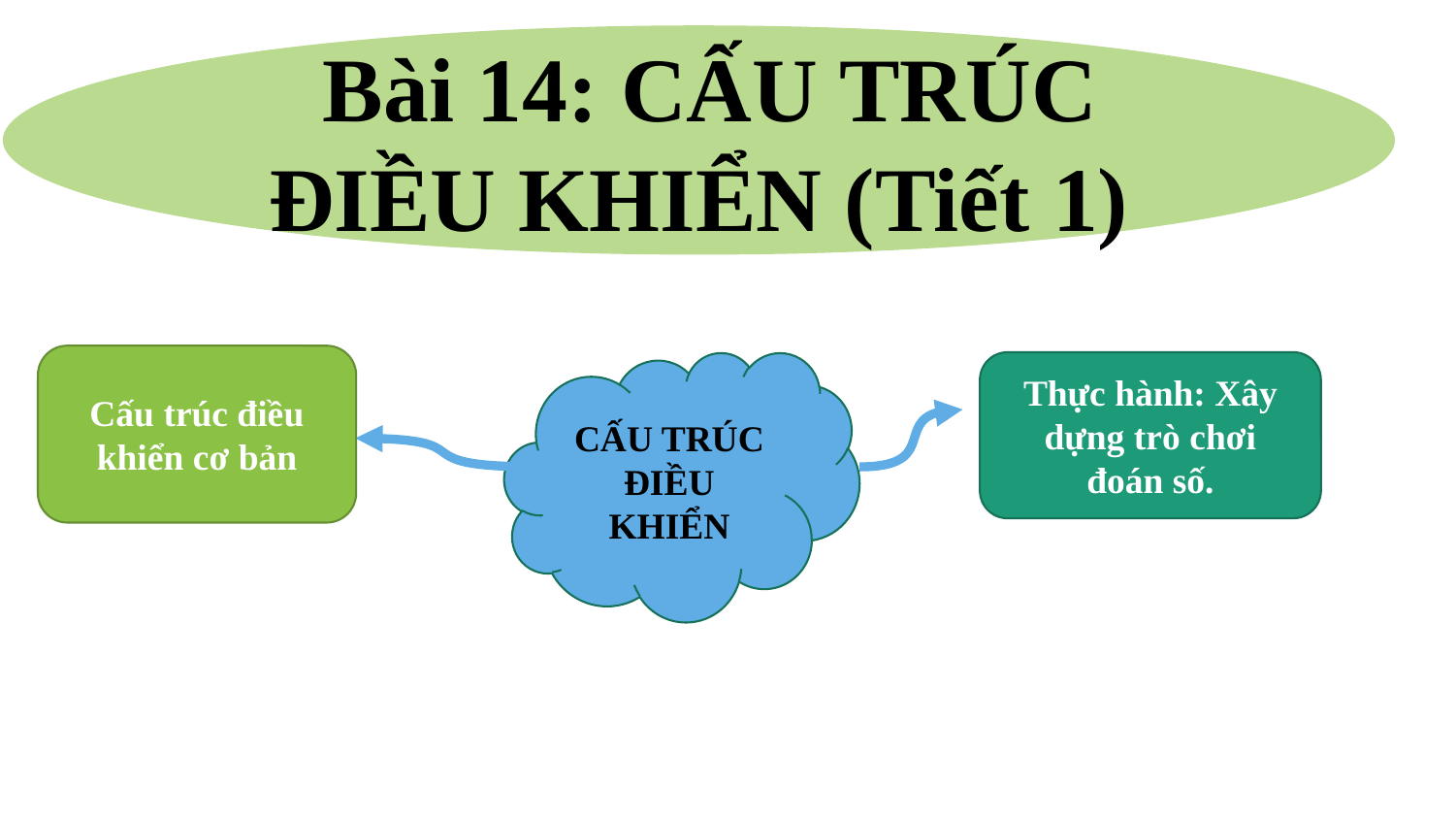

Bài 14: CẤU TRÚC ĐIỀU KHIỂN (Tiết 1)
Cấu trúc điều khiển cơ bản
CẤU TRÚC ĐIỀU KHIỂN
Thực hành: Xây dựng trò chơi đoán số.